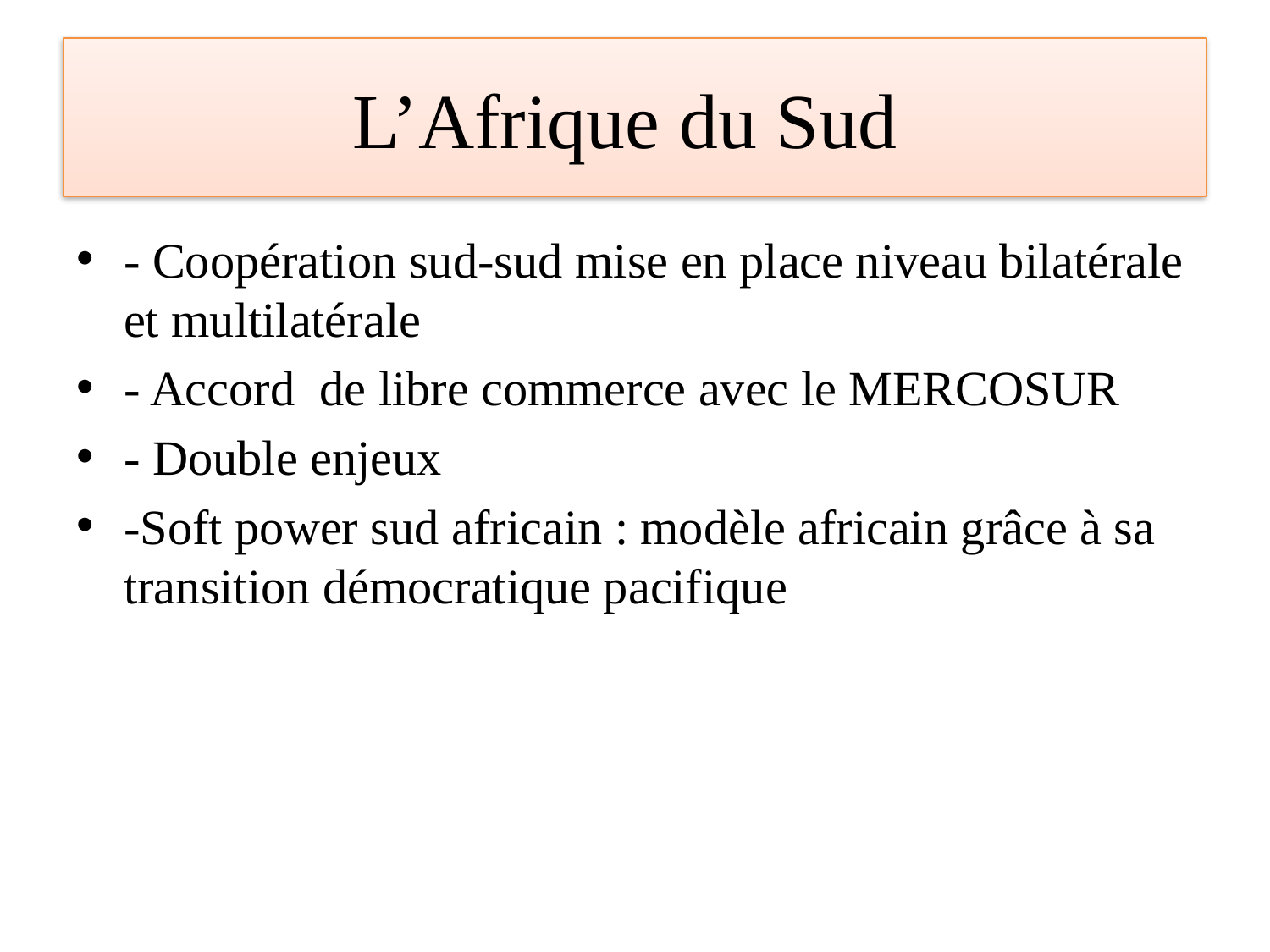

# L’Afrique du Sud
- Coopération sud-sud mise en place niveau bilatérale et multilatérale
- Accord  de libre commerce avec le MERCOSUR
- Double enjeux
-Soft power sud africain : modèle africain grâce à sa transition démocratique pacifique